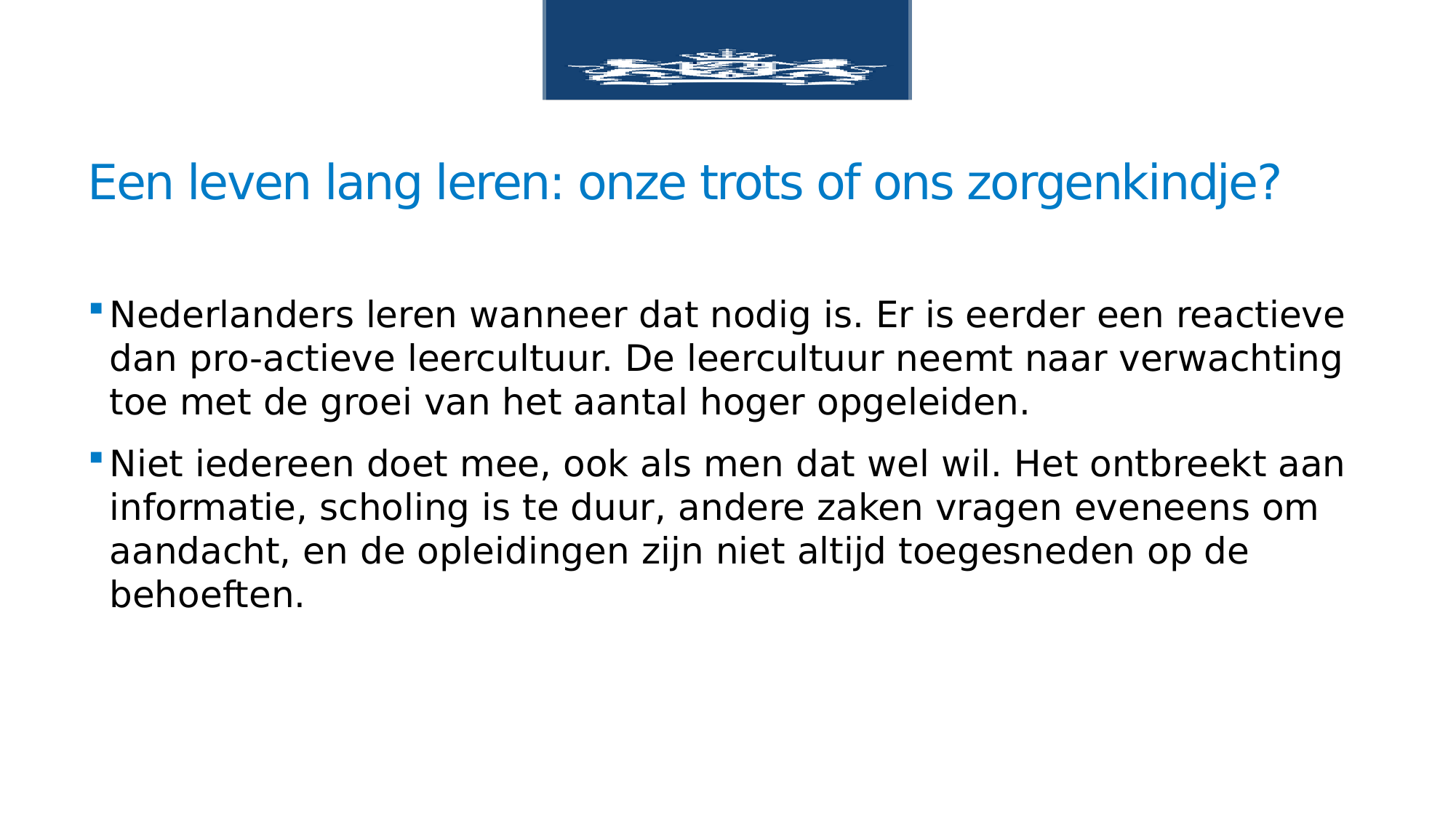

# Een leven lang leren: onze trots of ons zorgenkindje?

Nederlanders leren wanneer dat nodig is. Er is eerder een reactieve dan pro-actieve leercultuur. De leercultuur neemt naar verwachting toe met de groei van het aantal hoger opgeleiden.
Niet iedereen doet mee, ook als men dat wel wil. Het ontbreekt aan informatie, scholing is te duur, andere zaken vragen eveneens om aandacht, en de opleidingen zijn niet altijd toegesneden op de behoeften.